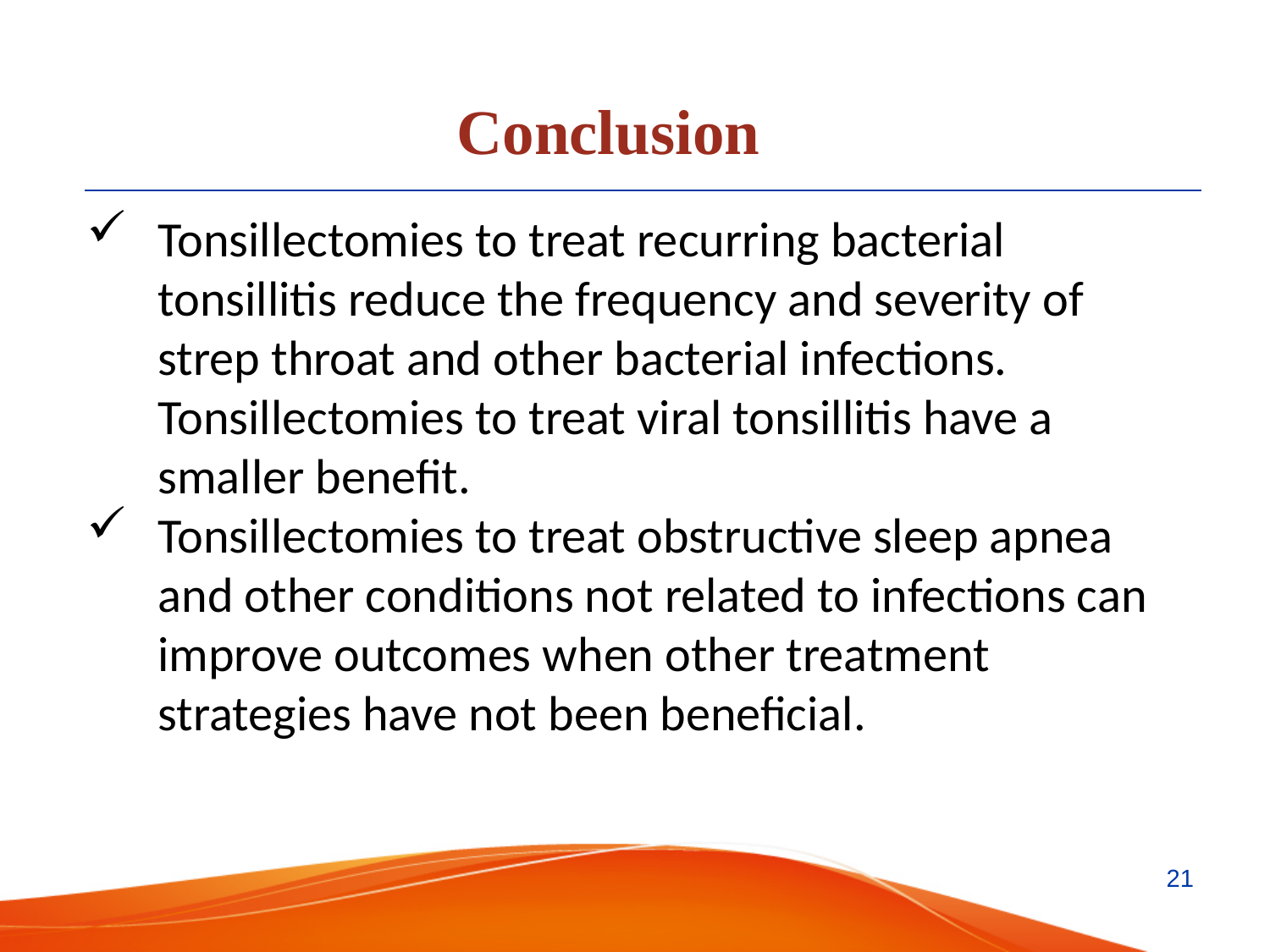

Conclusion
Tonsillectomies to treat recurring bacterial tonsillitis reduce the frequency and severity of strep throat and other bacterial infections. Tonsillectomies to treat viral tonsillitis have a smaller benefit.
Tonsillectomies to treat obstructive sleep apnea and other conditions not related to infections can improve outcomes when other treatment strategies have not been beneficial.
21